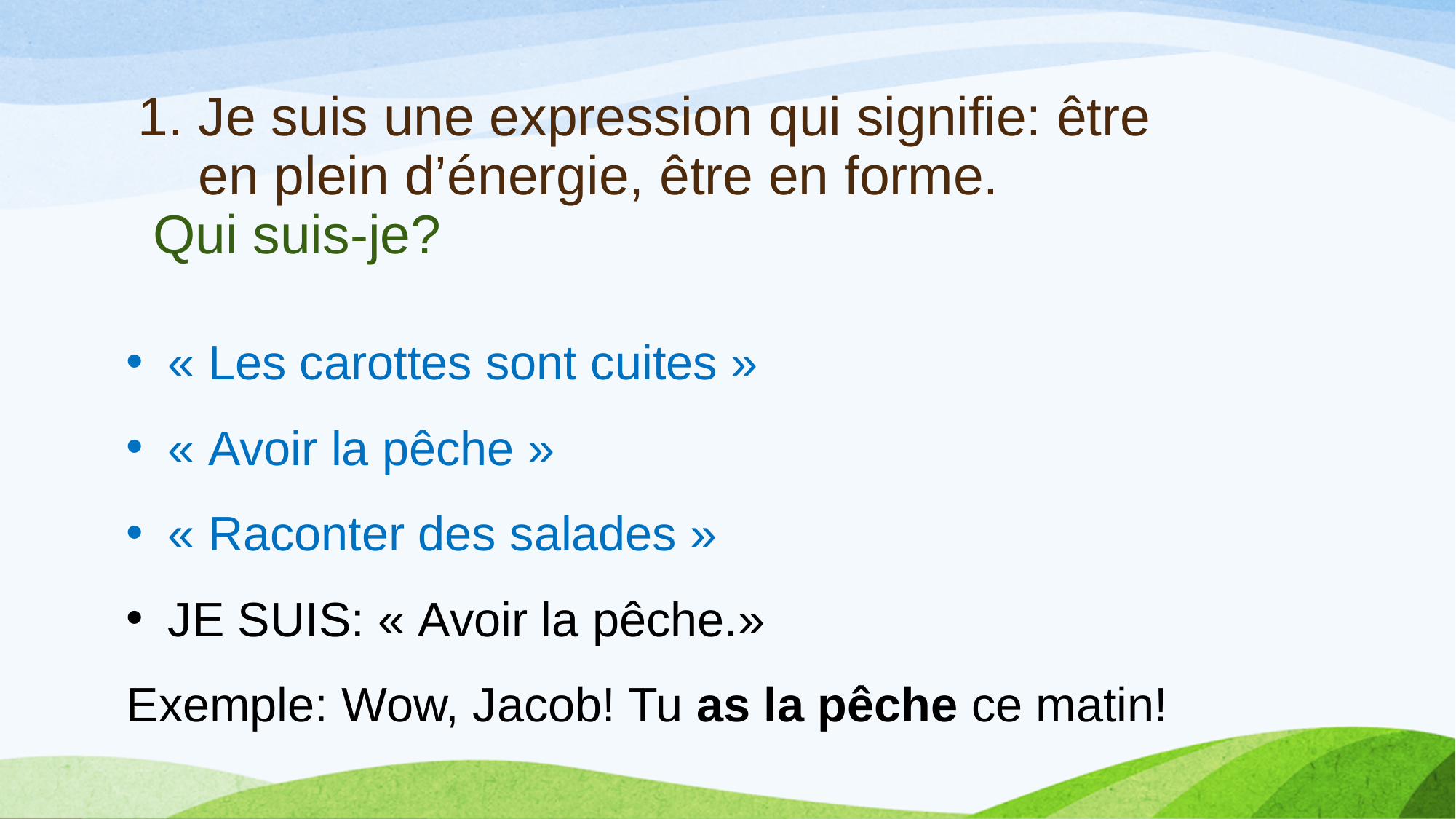

# 1. Je suis une expression qui signifie: être en plein d’énergie, être en forme. Qui suis-je?
« Les carottes sont cuites »
« Avoir la pêche »
« Raconter des salades »
JE SUIS: « Avoir la pêche.»
Exemple: Wow, Jacob! Tu as la pêche ce matin!